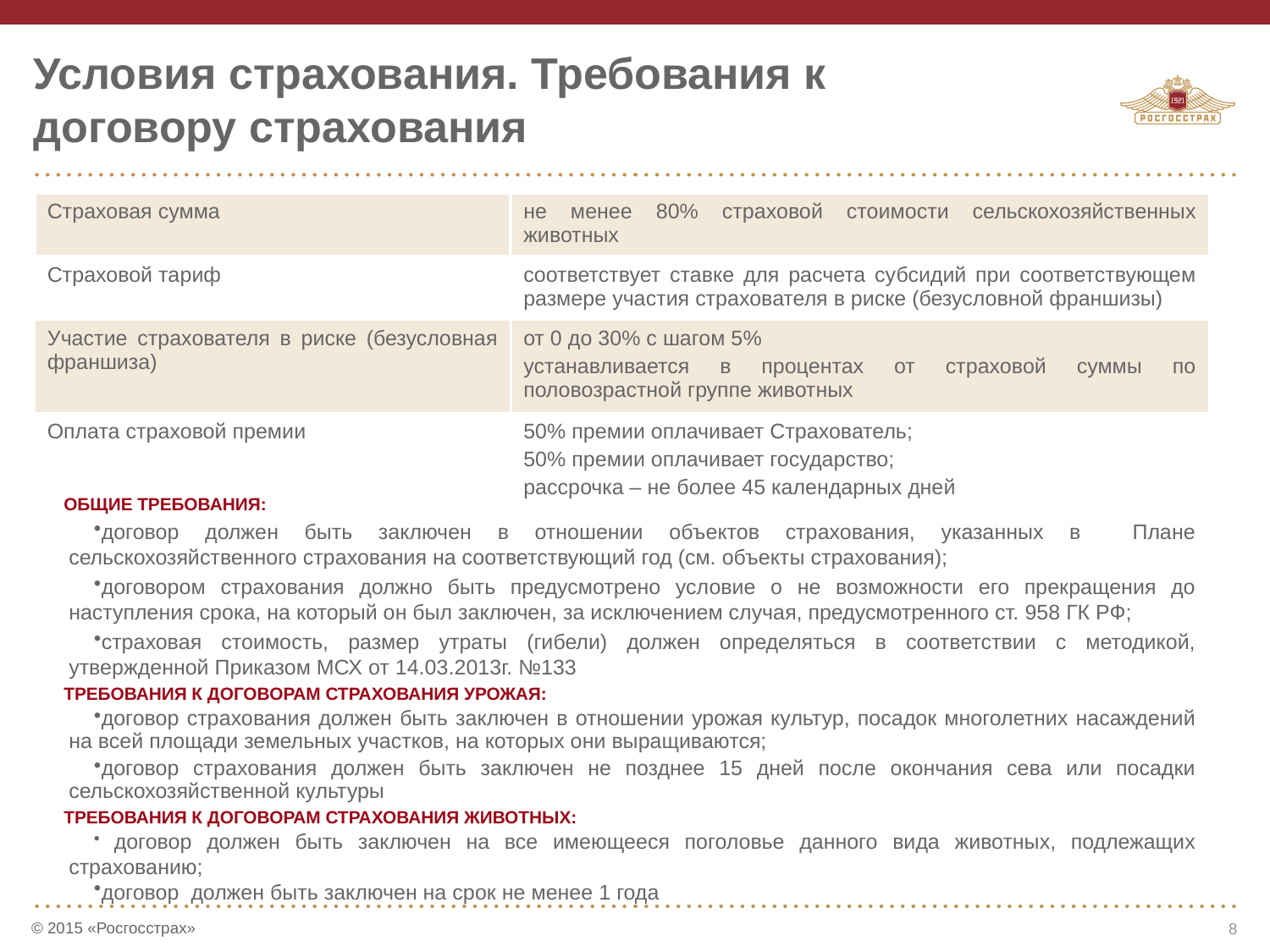

# Условия страхования. Требования к договору страхования
| Страховая сумма | не менее 80% страховой стоимости сельскохозяйственных животных |
| --- | --- |
| Страховой тариф | соответствует ставке для расчета субсидий при соответствующем размере участия страхователя в риске (безусловной франшизы) |
| Участие страхователя в риске (безусловная франшиза) | от 0 до 30% с шагом 5% устанавливается в процентах от страховой суммы по половозрастной группе животных |
| Оплата страховой премии | 50% премии оплачивает Страхователь; 50% премии оплачивает государство; рассрочка – не более 45 календарных дней |
ОБЩИЕ ТРЕБОВАНИЯ:
договор должен быть заключен в отношении объектов страхования, указанных в  Плане сельскохозяйственного страхования на соответствующий год (см. объекты страхования);
договором страхования должно быть предусмотрено условие о не возможности его прекращения до наступления срока, на который он был заключен, за исключением случая, предусмотренного ст. 958 ГК РФ;
страховая стоимость, размер утраты (гибели) должен определяться в соответствии с методикой, утвержденной Приказом МСХ от 14.03.2013г. №133
ТРЕБОВАНИЯ К ДОГОВОРАМ СТРАХОВАНИЯ УРОЖАЯ:
договор страхования должен быть заключен в отношении урожая культур, посадок многолетних насаждений на всей площади земельных участков, на которых они выращиваются;
договор страхования должен быть заключен не позднее 15 дней после окончания сева или посадки сельскохозяйственной культуры
ТРЕБОВАНИЯ К ДОГОВОРАМ СТРАХОВАНИЯ ЖИВОТНЫХ:
 договор должен быть заключен на все имеющееся поголовье данного вида животных, подлежащих страхованию;
договор  должен быть заключен на срок не менее 1 года
© 2015 «Росгосстрах»
8